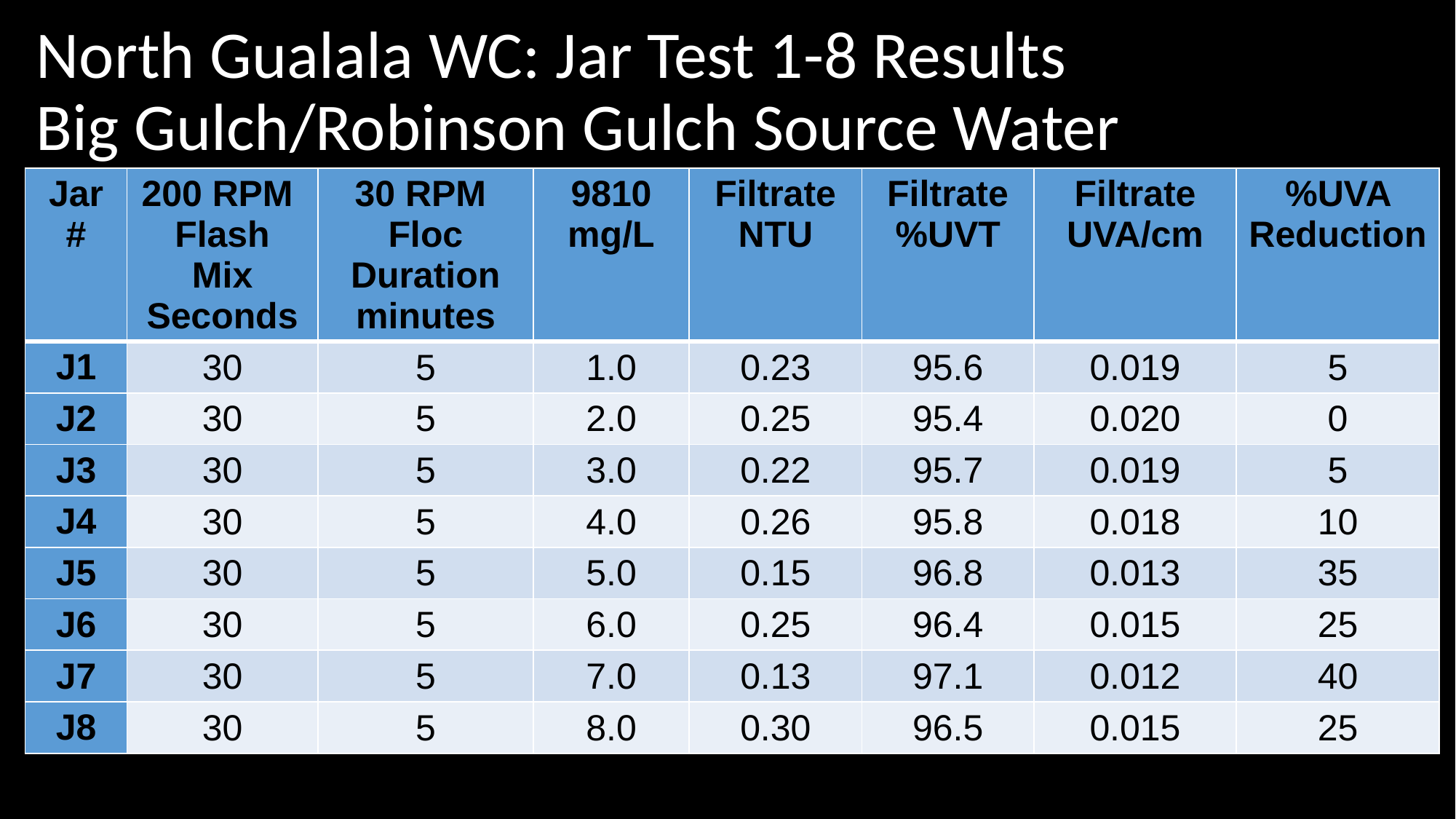

# North Gualala WC: Jar Test 1-8 Results Big Gulch/Robinson Gulch Source Water
| Jar # | 200 RPM Flash Mix Seconds | 30 RPM Floc Duration minutes | 9810 mg/L | Filtrate NTU | Filtrate %UVT | Filtrate UVA/cm | %UVA Reduction |
| --- | --- | --- | --- | --- | --- | --- | --- |
| J1 | 30 | 5 | 1.0 | 0.23 | 95.6 | 0.019 | 5 |
| J2 | 30 | 5 | 2.0 | 0.25 | 95.4 | 0.020 | 0 |
| J3 | 30 | 5 | 3.0 | 0.22 | 95.7 | 0.019 | 5 |
| J4 | 30 | 5 | 4.0 | 0.26 | 95.8 | 0.018 | 10 |
| J5 | 30 | 5 | 5.0 | 0.15 | 96.8 | 0.013 | 35 |
| J6 | 30 | 5 | 6.0 | 0.25 | 96.4 | 0.015 | 25 |
| J7 | 30 | 5 | 7.0 | 0.13 | 97.1 | 0.012 | 40 |
| J8 | 30 | 5 | 8.0 | 0.30 | 96.5 | 0.015 | 25 |